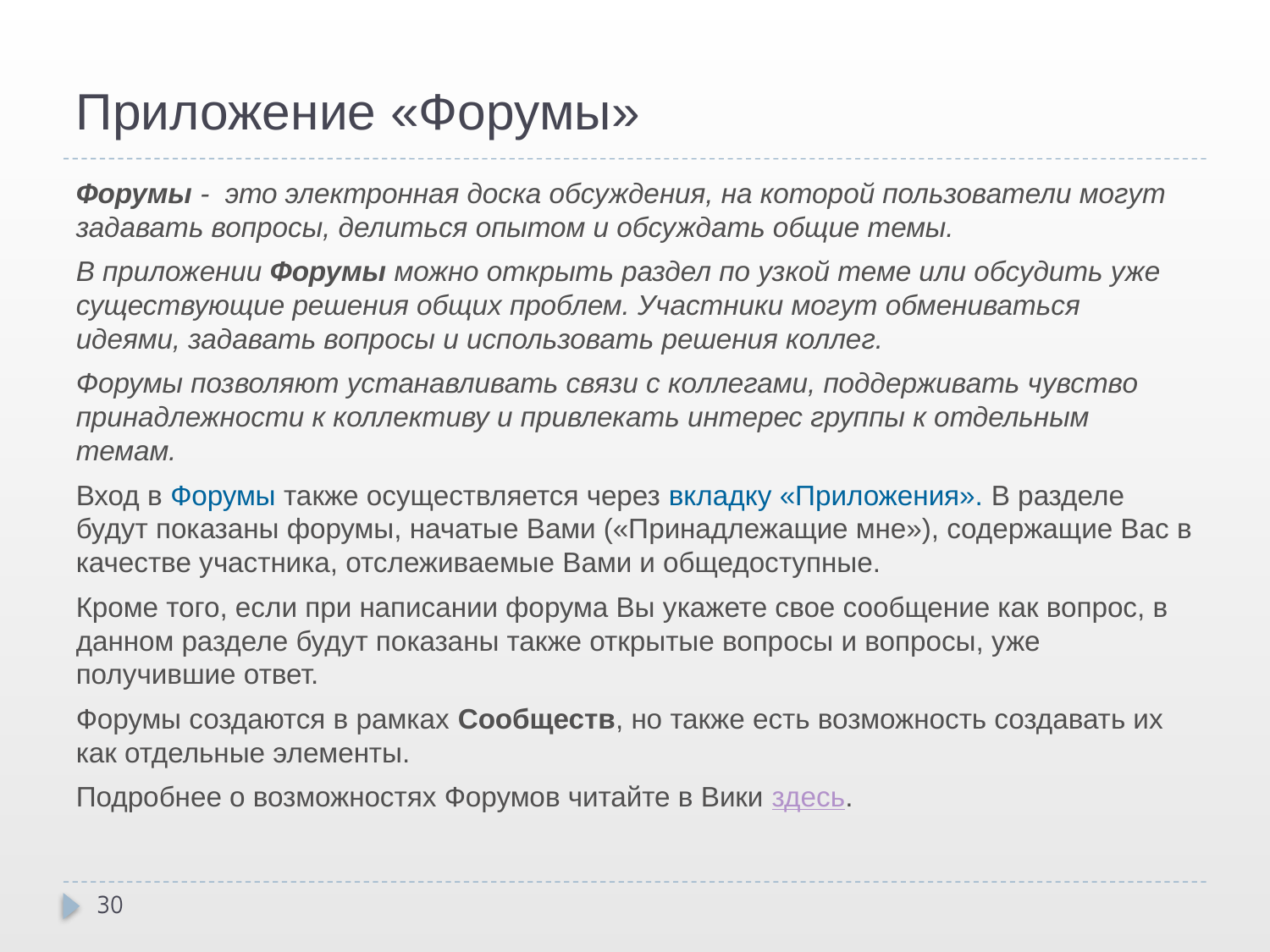

# Приложение «Форумы»
Форумы -  это электронная доска обсуждения, на которой пользователи могут задавать вопросы, делиться опытом и обсуждать общие темы.
В приложении Форумы можно открыть раздел по узкой теме или обсудить уже существующие решения общих проблем. Участники могут обмениваться идеями, задавать вопросы и использовать решения коллег.
Форумы позволяют устанавливать связи с коллегами, поддерживать чувство принадлежности к коллективу и привлекать интерес группы к отдельным темам.
Вход в Форумы также осуществляется через вкладку «Приложения». В разделе будут показаны форумы, начатые Вами («Принадлежащие мне»), содержащие Вас в качестве участника, отслеживаемые Вами и общедоступные.
Кроме того, если при написании форума Вы укажете свое сообщение как вопрос, в данном разделе будут показаны также открытые вопросы и вопросы, уже получившие ответ.
Форумы создаются в рамках Сообществ, но также есть возможность создавать их как отдельные элементы.
Подробнее о возможностях Форумов читайте в Вики здесь.
30